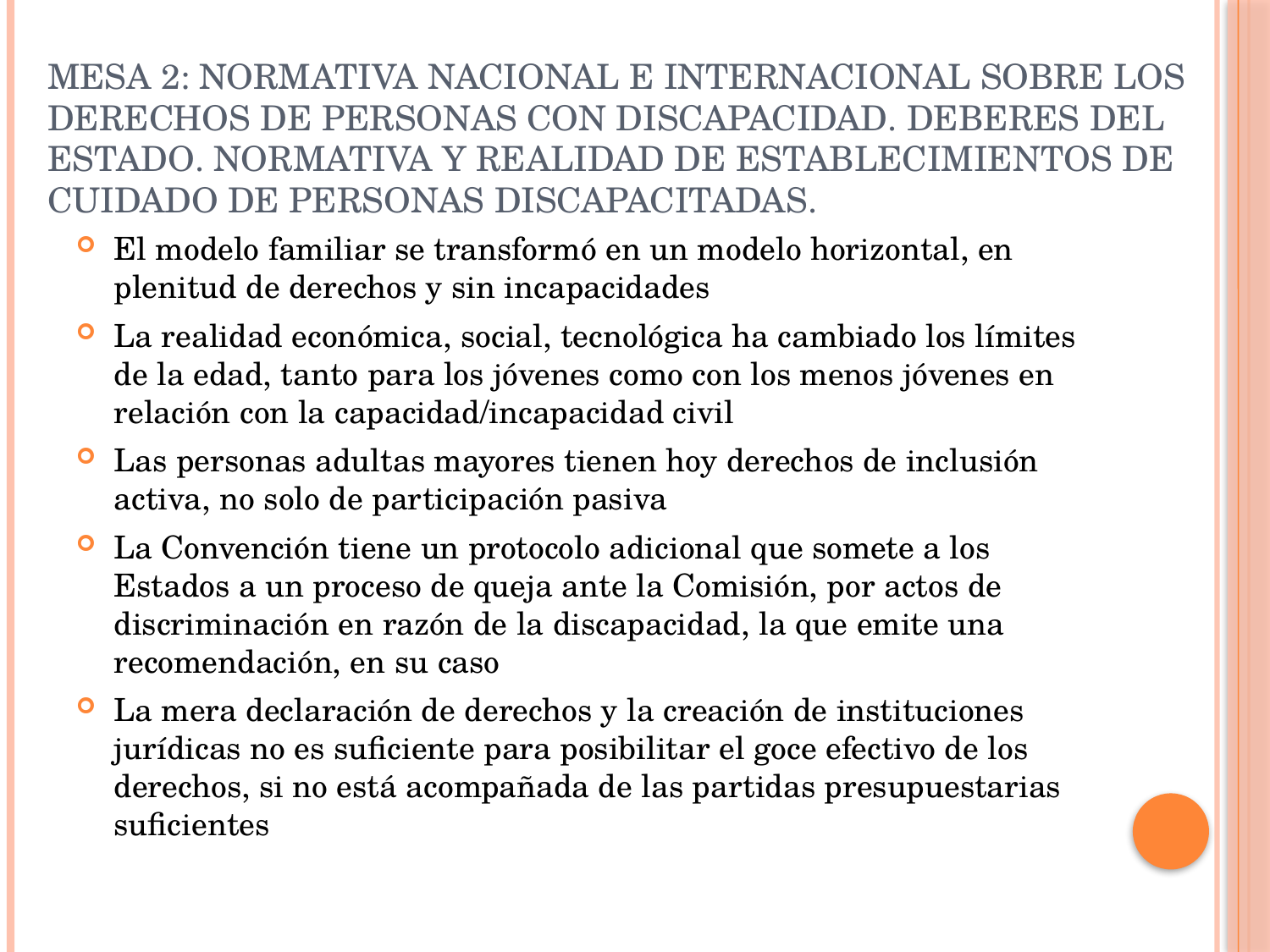

# Mesa 2: Normativa nacional e internacional sobre los derechos de personas con discapacidad. Deberes del Estado. Normativa y realidad de establecimientos de cuidado de personas discapacitadas.
El modelo familiar se transformó en un modelo horizontal, en plenitud de derechos y sin incapacidades
La realidad económica, social, tecnológica ha cambiado los límites de la edad, tanto para los jóvenes como con los menos jóvenes en relación con la capacidad/incapacidad civil
Las personas adultas mayores tienen hoy derechos de inclusión activa, no solo de participación pasiva
La Convención tiene un protocolo adicional que somete a los Estados a un proceso de queja ante la Comisión, por actos de discriminación en razón de la discapacidad, la que emite una recomendación, en su caso
La mera declaración de derechos y la creación de instituciones jurídicas no es suficiente para posibilitar el goce efectivo de los derechos, si no está acompañada de las partidas presupuestarias suficientes